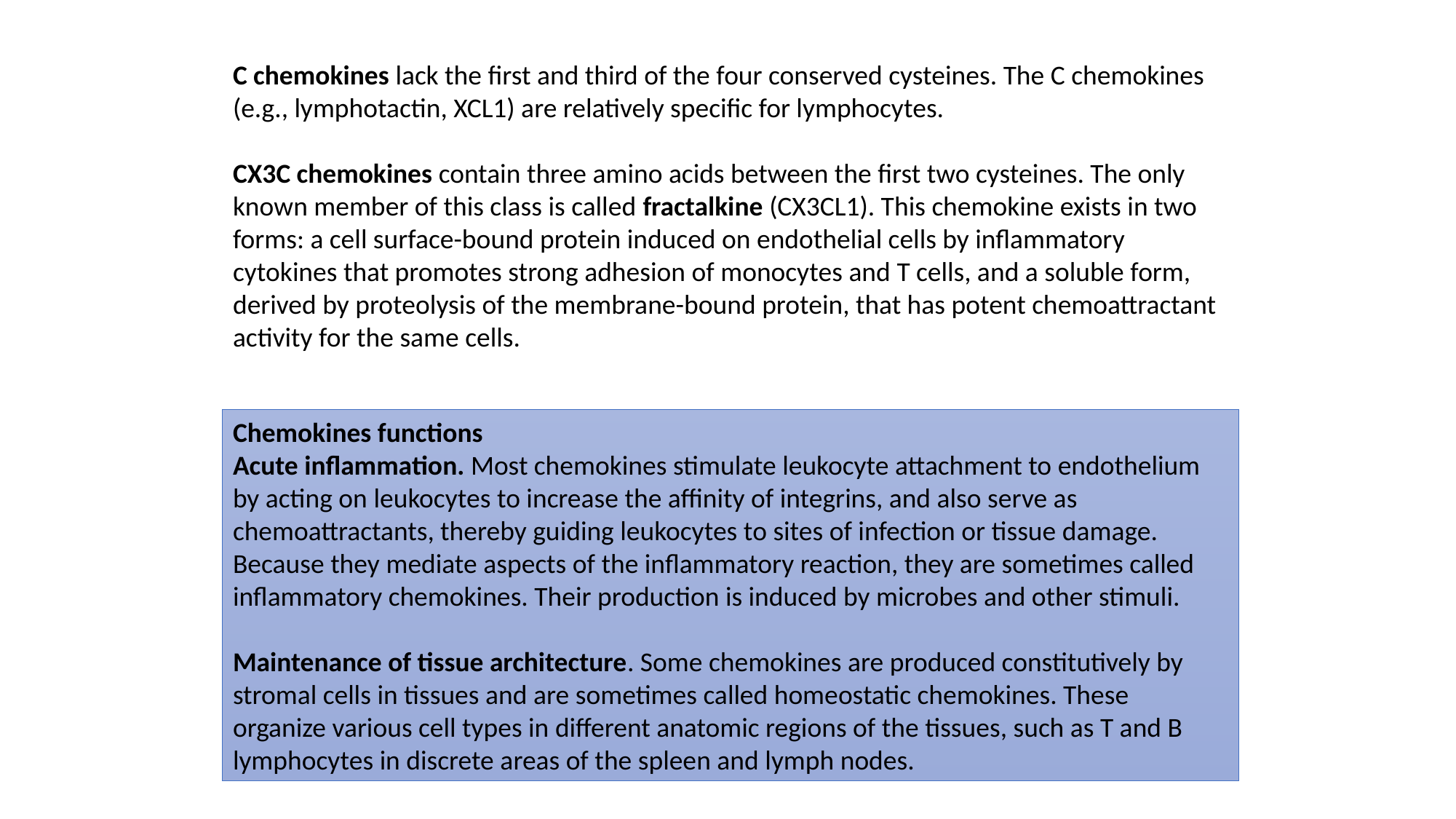

C chemokines lack the first and third of the four conserved cysteines. The C chemokines (e.g., lymphotactin, XCL1) are relatively specific for lymphocytes.

CX3C chemokines contain three amino acids between the first two cysteines. The only known member of this class is called fractalkine (CX3CL1). This chemokine exists in two forms: a cell surface-bound protein induced on endothelial cells by inflammatory cytokines that promotes strong adhesion of monocytes and T cells, and a soluble form, derived by proteolysis of the membrane-bound protein, that has potent chemoattractant activity for the same cells.
Chemokines functions
Acute inflammation. Most chemokines stimulate leukocyte attachment to endothelium by acting on leukocytes to increase the affinity of integrins, and also serve as chemoattractants, thereby guiding leukocytes to sites of infection or tissue damage. Because they mediate aspects of the inflammatory reaction, they are sometimes called inflammatory chemokines. Their production is induced by microbes and other stimuli.

Maintenance of tissue architecture. Some chemokines are produced constitutively by stromal cells in tissues and are sometimes called homeostatic chemokines. These organize various cell types in different anatomic regions of the tissues, such as T and B lymphocytes in discrete areas of the spleen and lymph nodes.